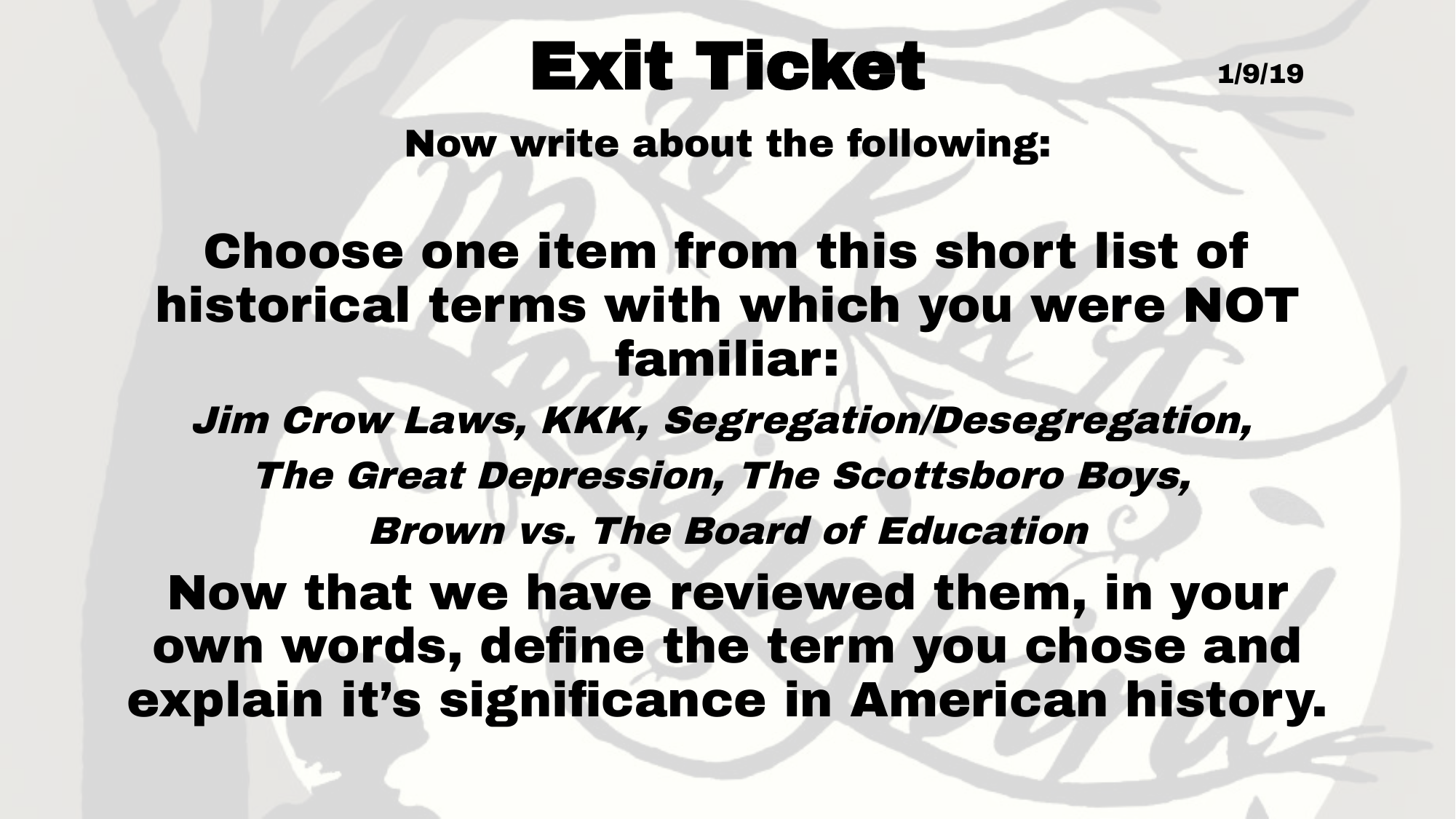

# Exit Ticket
1/9/19
Now write about the following:

Choose one item from this short list of historical terms with which you were NOT familiar:
Jim Crow Laws, KKK, Segregation/Desegregation,
The Great Depression, The Scottsboro Boys,
Brown vs. The Board of Education
Now that we have reviewed them, in your own words, define the term you chose and explain it’s significance in American history.